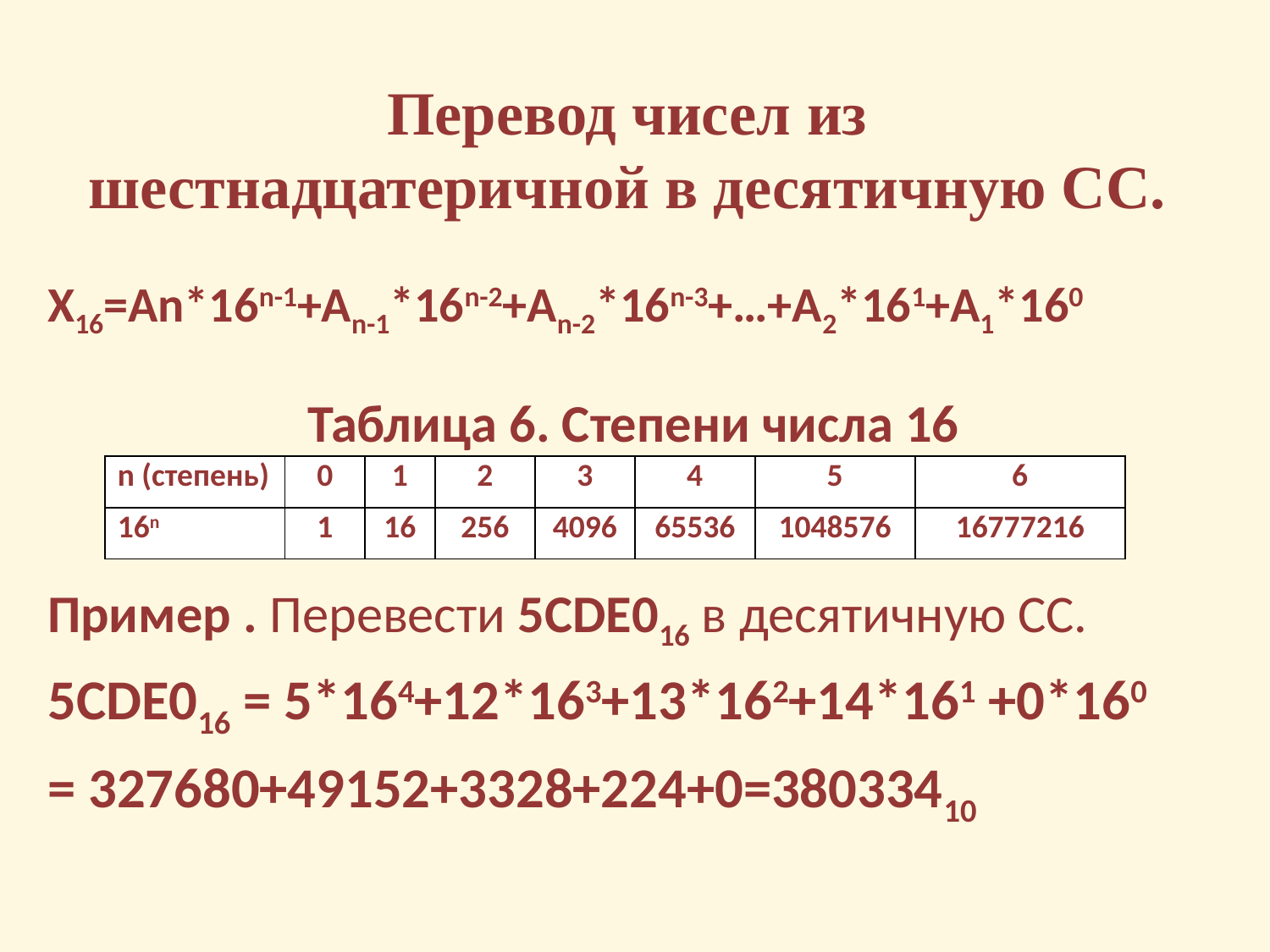

# Перевод чисел из шестнадцатеричной в десятичную СС.
X16=An*16n-1+An-1*16n-2+An-2*16n-3+…+A2*161+A1*160

Таблица 6. Степени числа 16

Пример . Перевести 5CDE016 в десятичную СС.
5CDE016 = 5*164+12*163+13*162+14*161 +0*160
= 327680+49152+3328+224+0=38033410

| n (степень) | 0 | 1 | 2 | 3 | 4 | 5 | 6 |
| --- | --- | --- | --- | --- | --- | --- | --- |
| 16n | 1 | 16 | 256 | 4096 | 65536 | 1048576 | 16777216 |